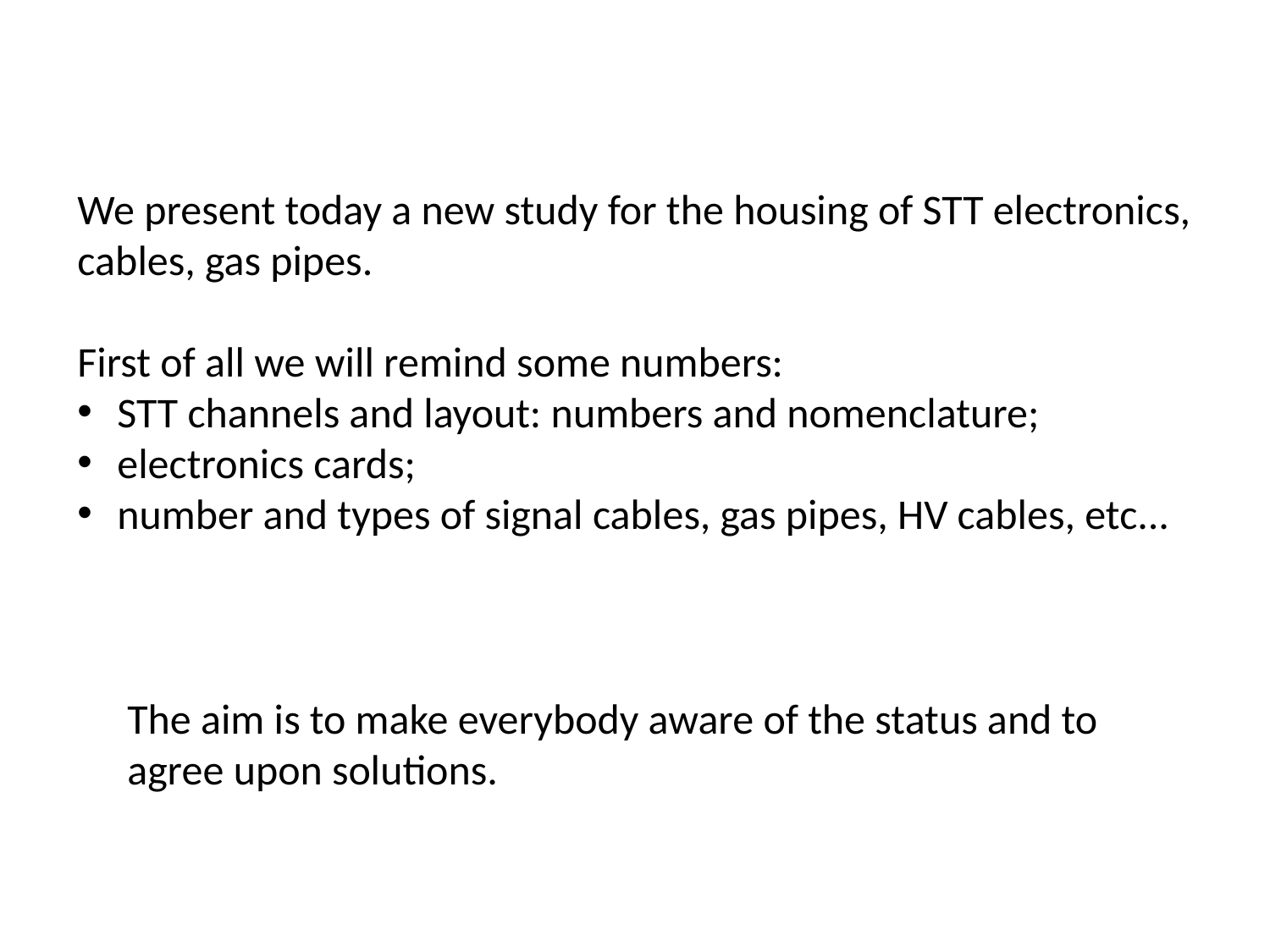

We present today a new study for the housing of STT electronics, cables, gas pipes.

First of all we will remind some numbers:
STT channels and layout: numbers and nomenclature;
electronics cards;
number and types of signal cables, gas pipes, HV cables, etc...

The aim is to make everybody aware of the status and to agree upon solutions.